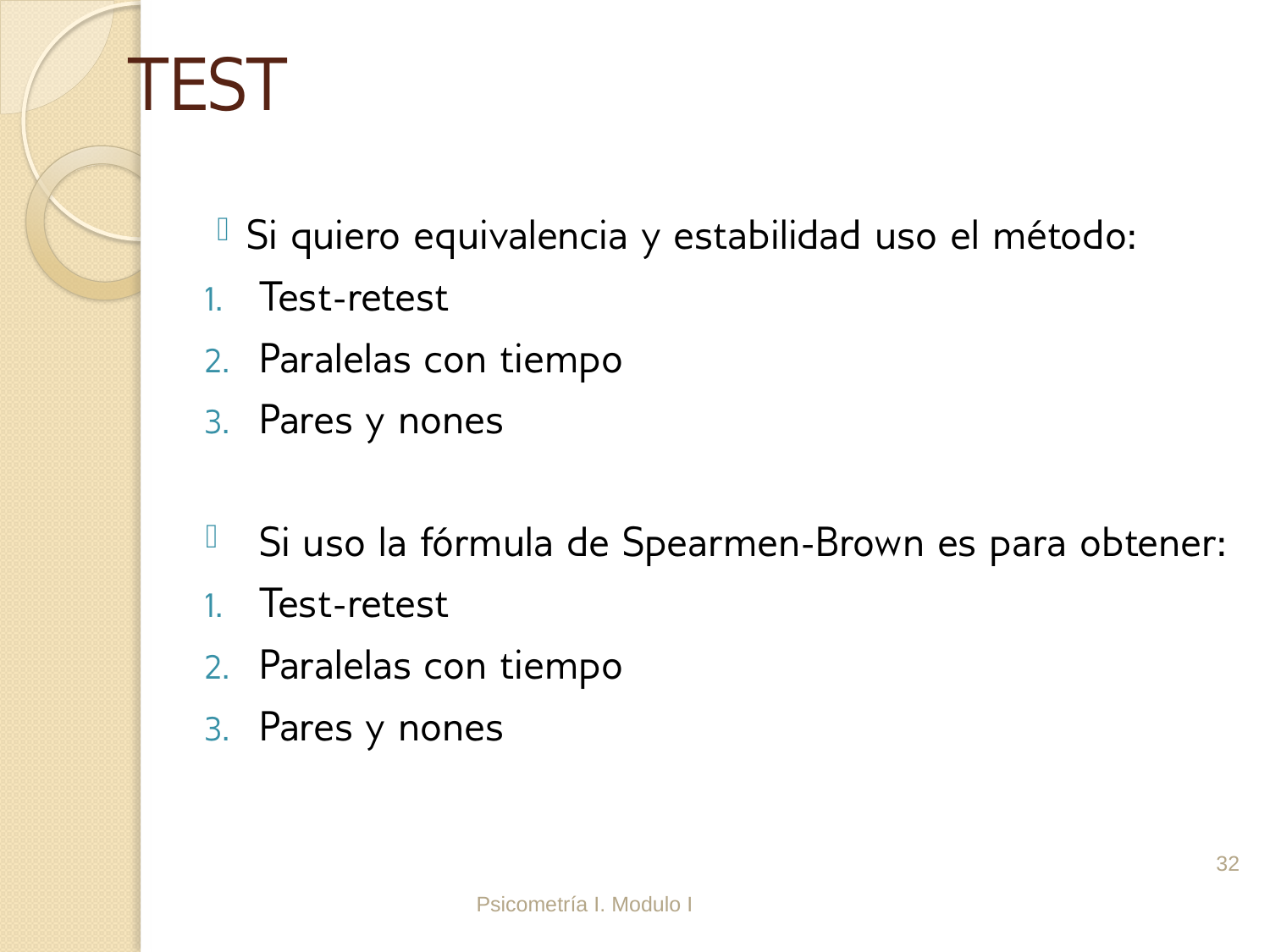

# TEST
Si quiero equivalencia y estabilidad uso el método:
Test-retest
Paralelas con tiempo
Pares y nones

Si uso la fórmula de Spearmen-Brown es para obtener:
Test-retest
Paralelas con tiempo
Pares y nones
32
Psicometría I. Modulo I